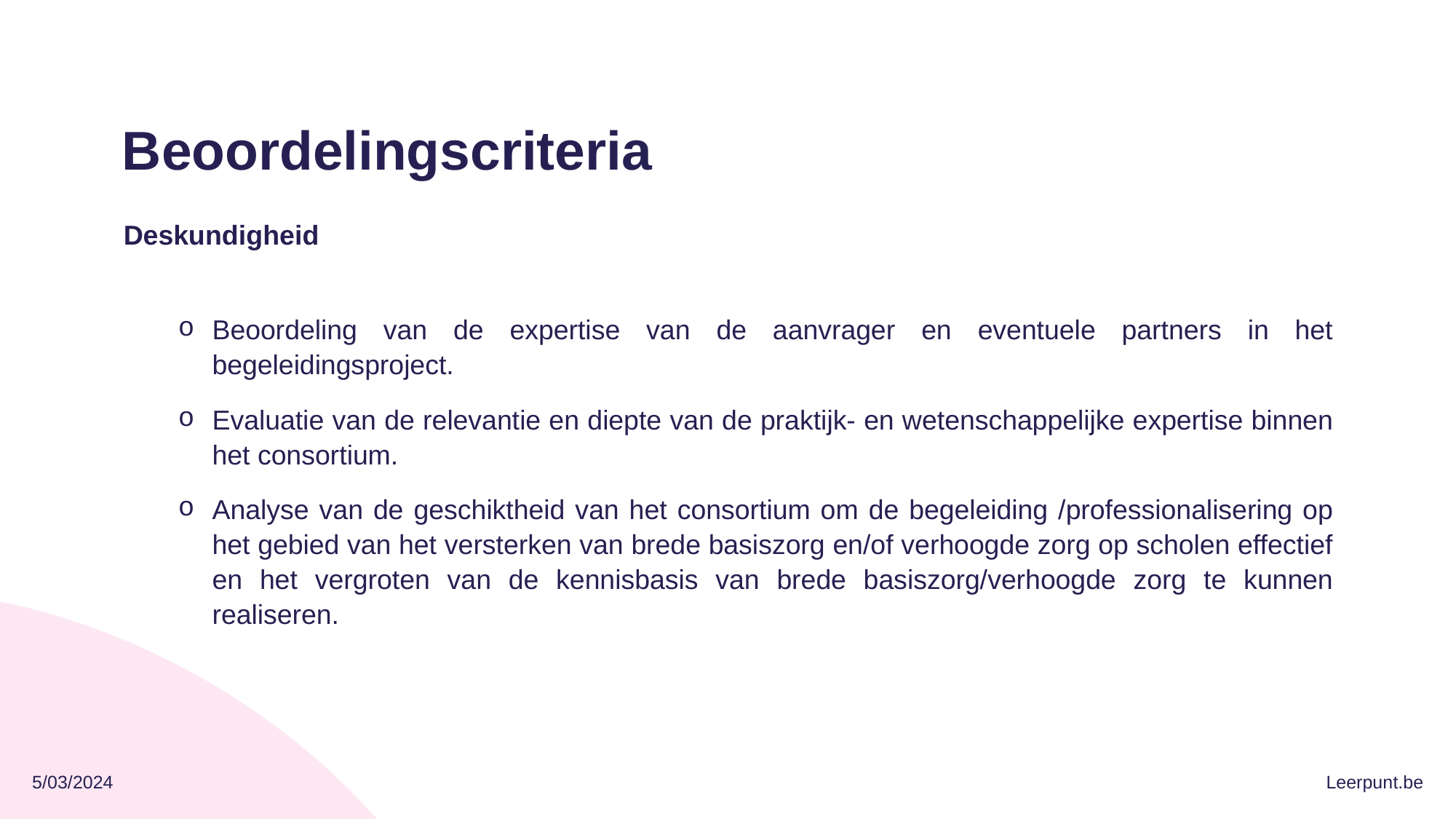

# Beoordelingscriteria
Deskundigheid

Beoordeling van de expertise van de aanvrager en eventuele partners in het begeleidingsproject.
Evaluatie van de relevantie en diepte van de praktijk- en wetenschappelijke expertise binnen het consortium.
Analyse van de geschiktheid van het consortium om de begeleiding /professionalisering op het gebied van het versterken van brede basiszorg en/of verhoogde zorg op scholen effectief en het vergroten van de kennisbasis van brede basiszorg/verhoogde zorg te kunnen realiseren.